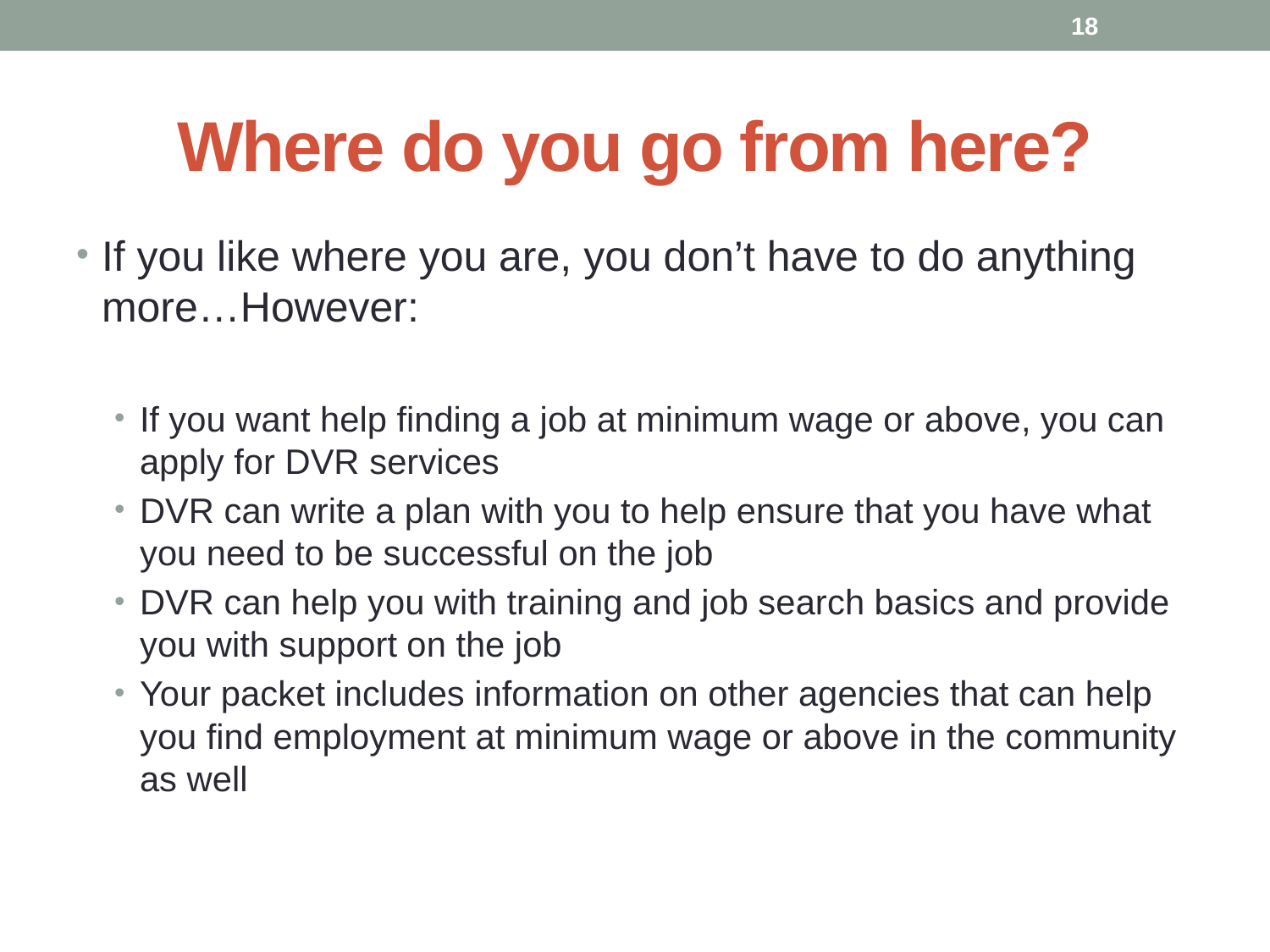

18
# Where do you go from here?
If you like where you are, you don’t have to do anything more…However:

If you want help finding a job at minimum wage or above, you can apply for DVR services
DVR can write a plan with you to help ensure that you have what you need to be successful on the job
DVR can help you with training and job search basics and provide you with support on the job
Your packet includes information on other agencies that can help you find employment at minimum wage or above in the community as well